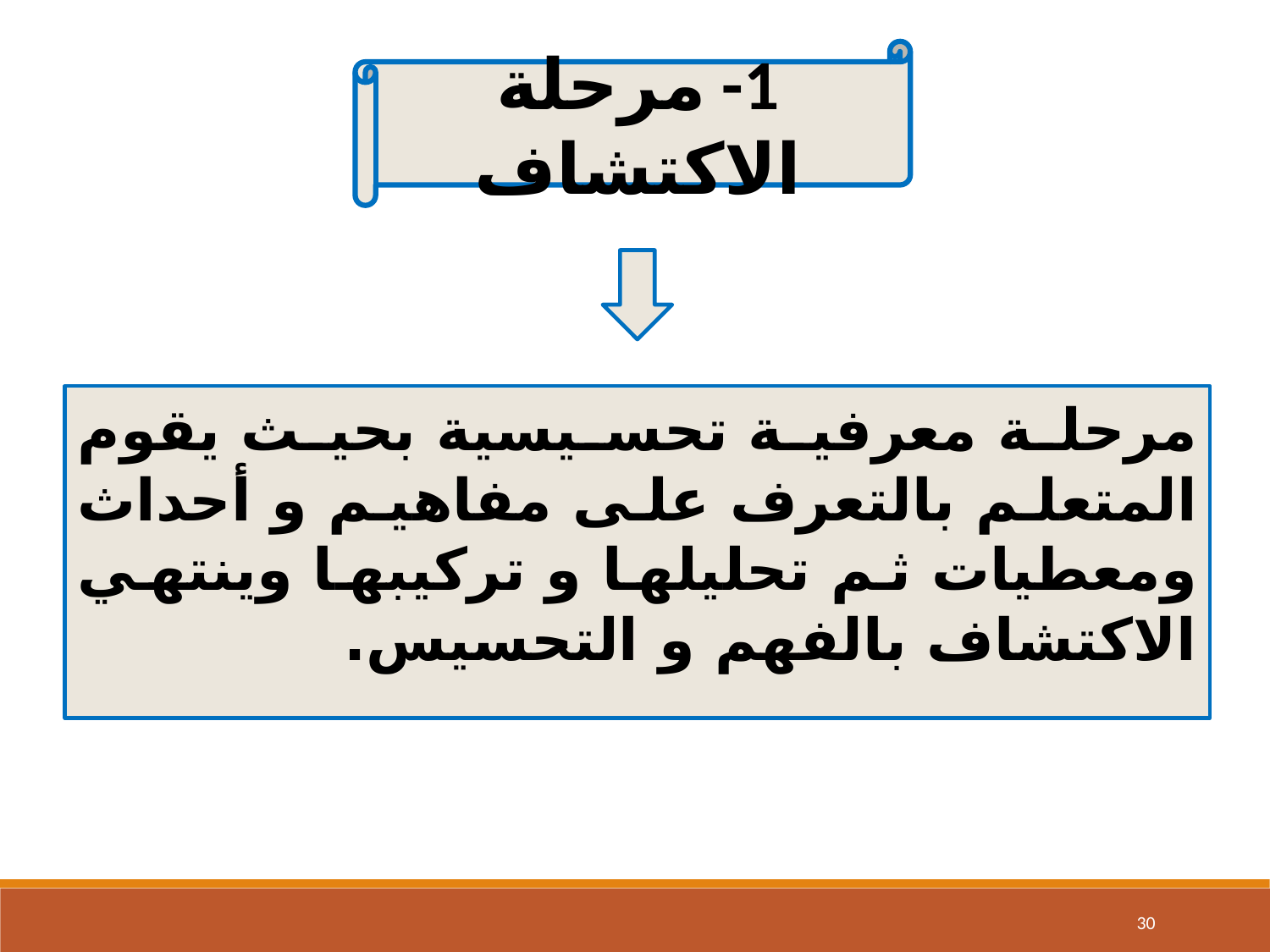

1- مرحلة الاكتشاف

مرحلة معرفية تحسيسية بحيث يقوم المتعلم بالتعرف على مفاهيم و أحداث ومعطيات ثم تحليلها و تركيبها وينتهي الاكتشاف بالفهم و التحسيس.
30